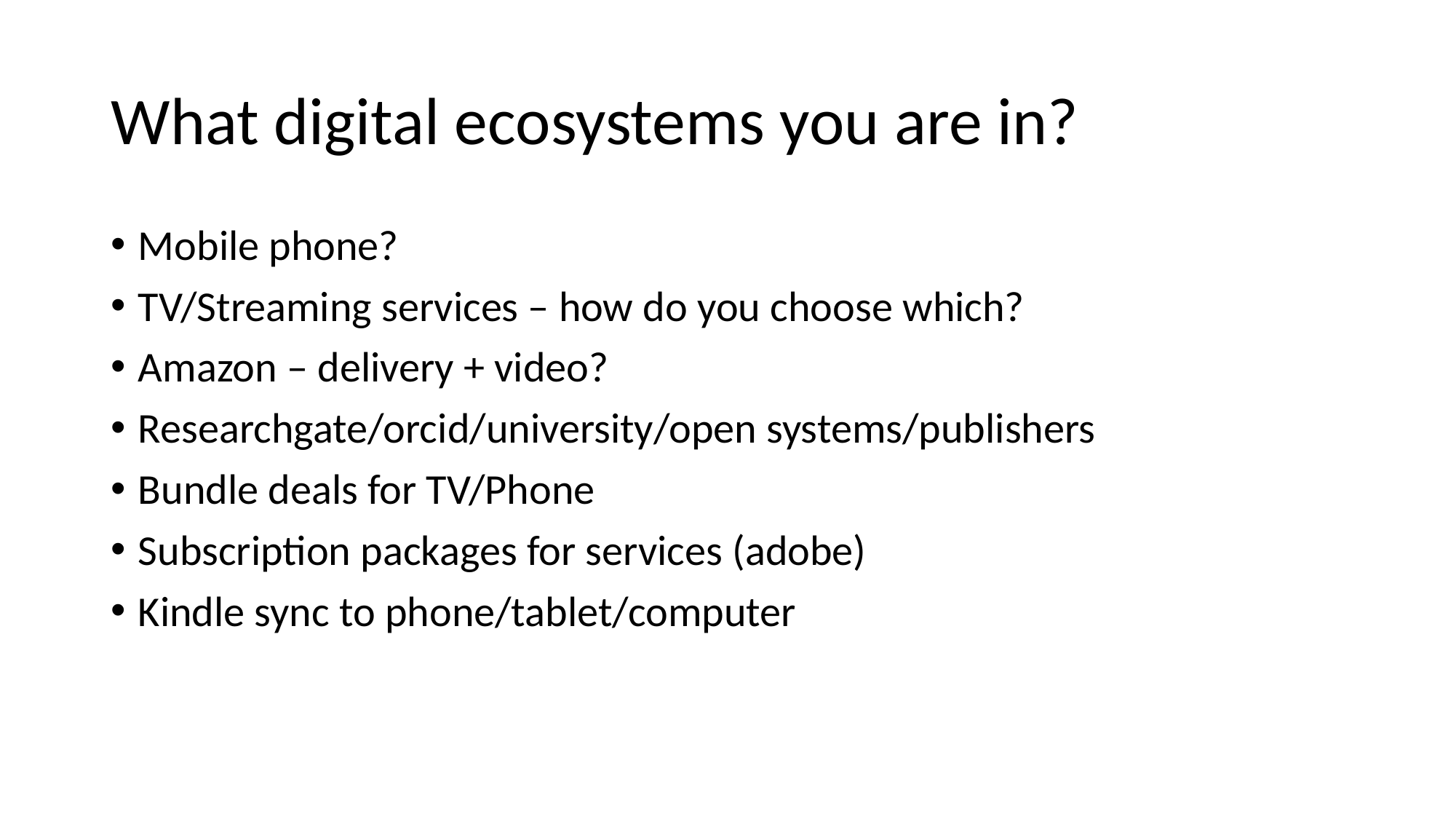

# What digital ecosystems you are in?
Mobile phone?
TV/Streaming services – how do you choose which?
Amazon – delivery + video?
Researchgate/orcid/university/open systems/publishers
Bundle deals for TV/Phone
Subscription packages for services (adobe)
Kindle sync to phone/tablet/computer